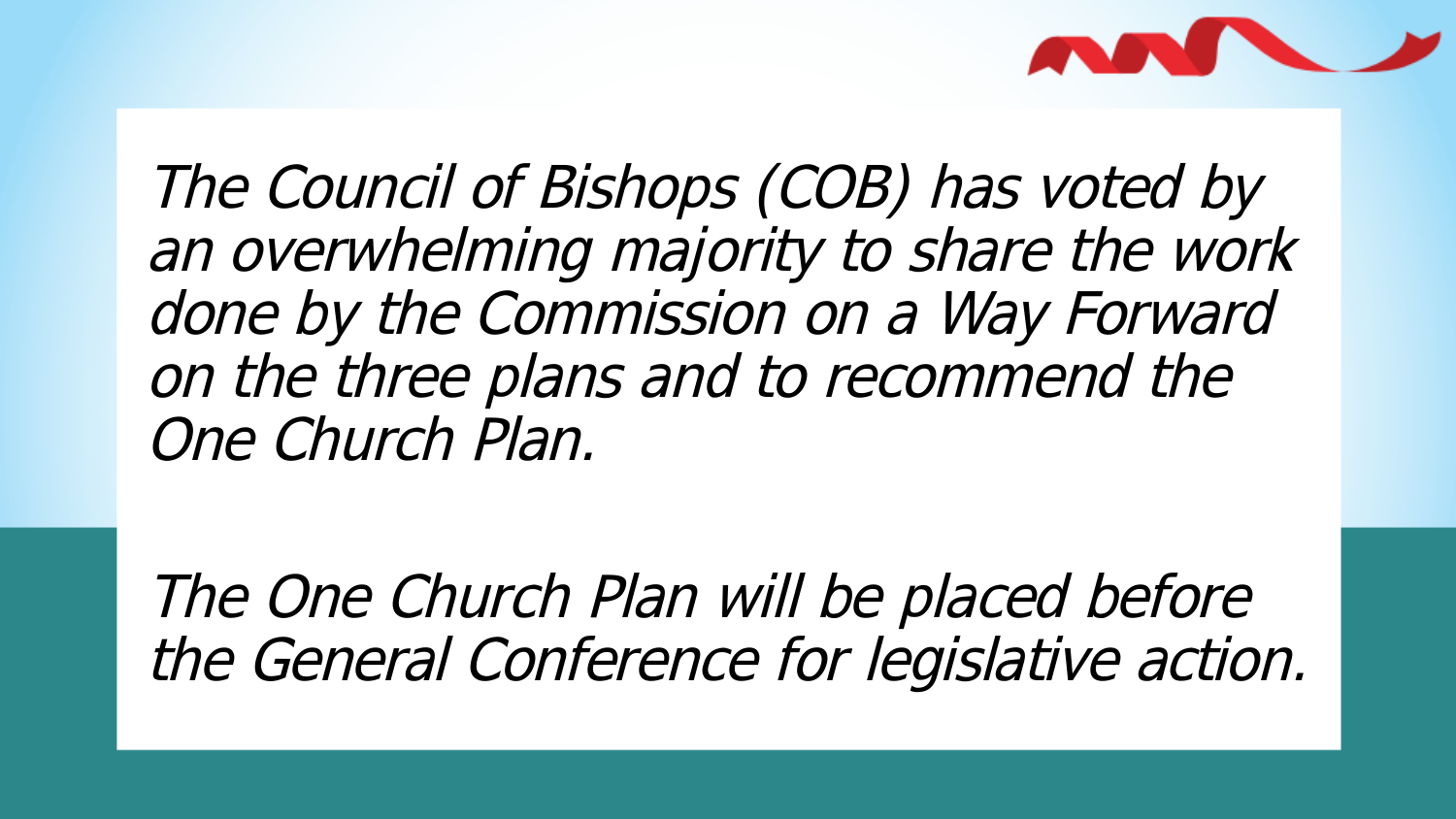

The Council of Bishops (COB) has voted by an overwhelming majority to share the work done by the Commission on a Way Forward on the three plans and to recommend the One Church Plan.

The One Church Plan will be placed before the General Conference for legislative action.